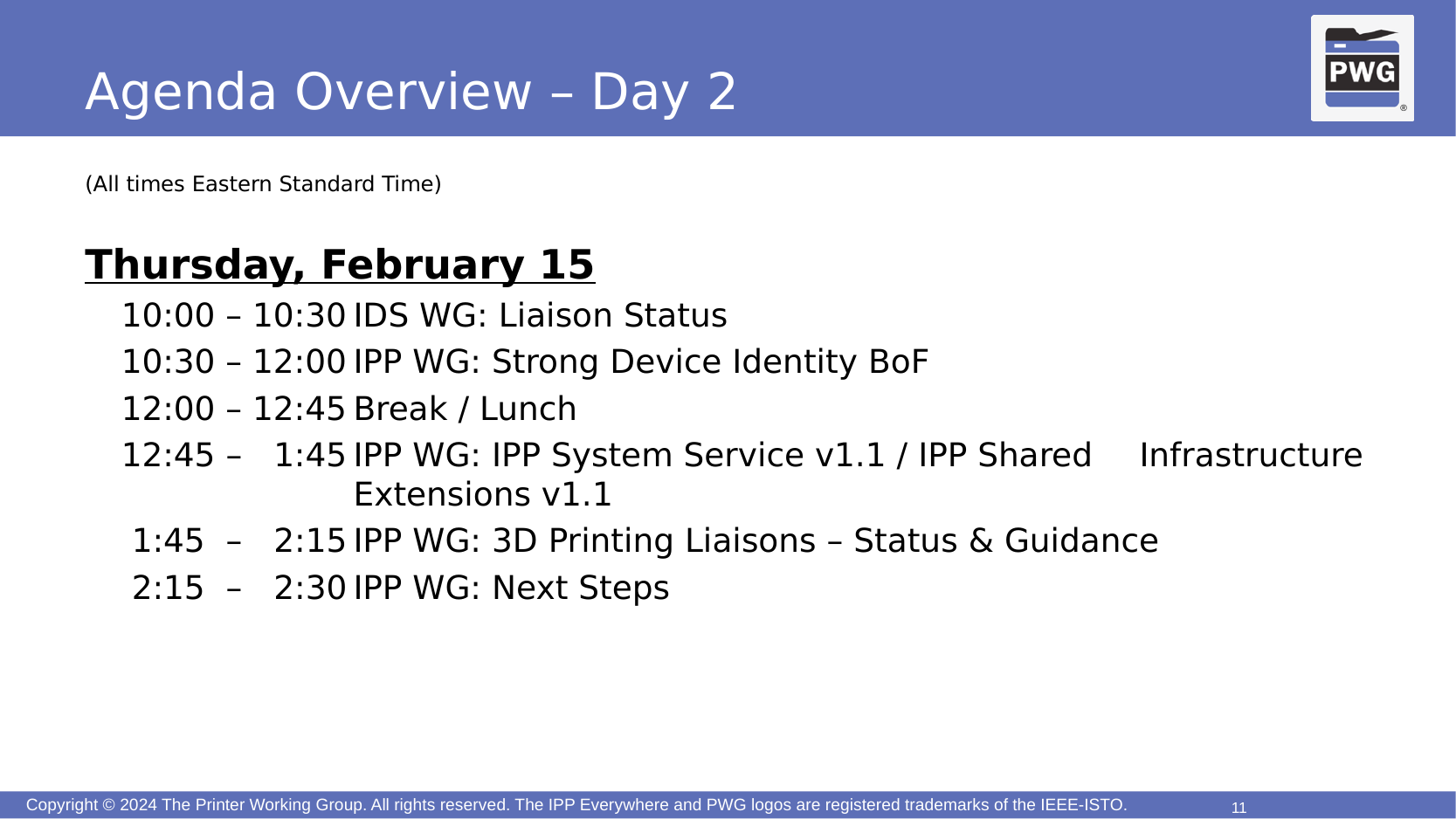

# Agenda Overview – Day 2
(All times Eastern Standard Time)

Thursday, February 15
10:00 – 10:30	IDS WG: Liaison Status
10:30 – 12:00	IPP WG: Strong Device Identity BoF
12:00 – 12:45	Break / Lunch
12:45 –   1:45	IPP WG: IPP System Service v1.1 / IPP Shared 	Infrastructure Extensions v1.1
 1:45  –   2:15	IPP WG: 3D Printing Liaisons – Status & Guidance
 2:15  –   2:30	IPP WG: Next Steps

11